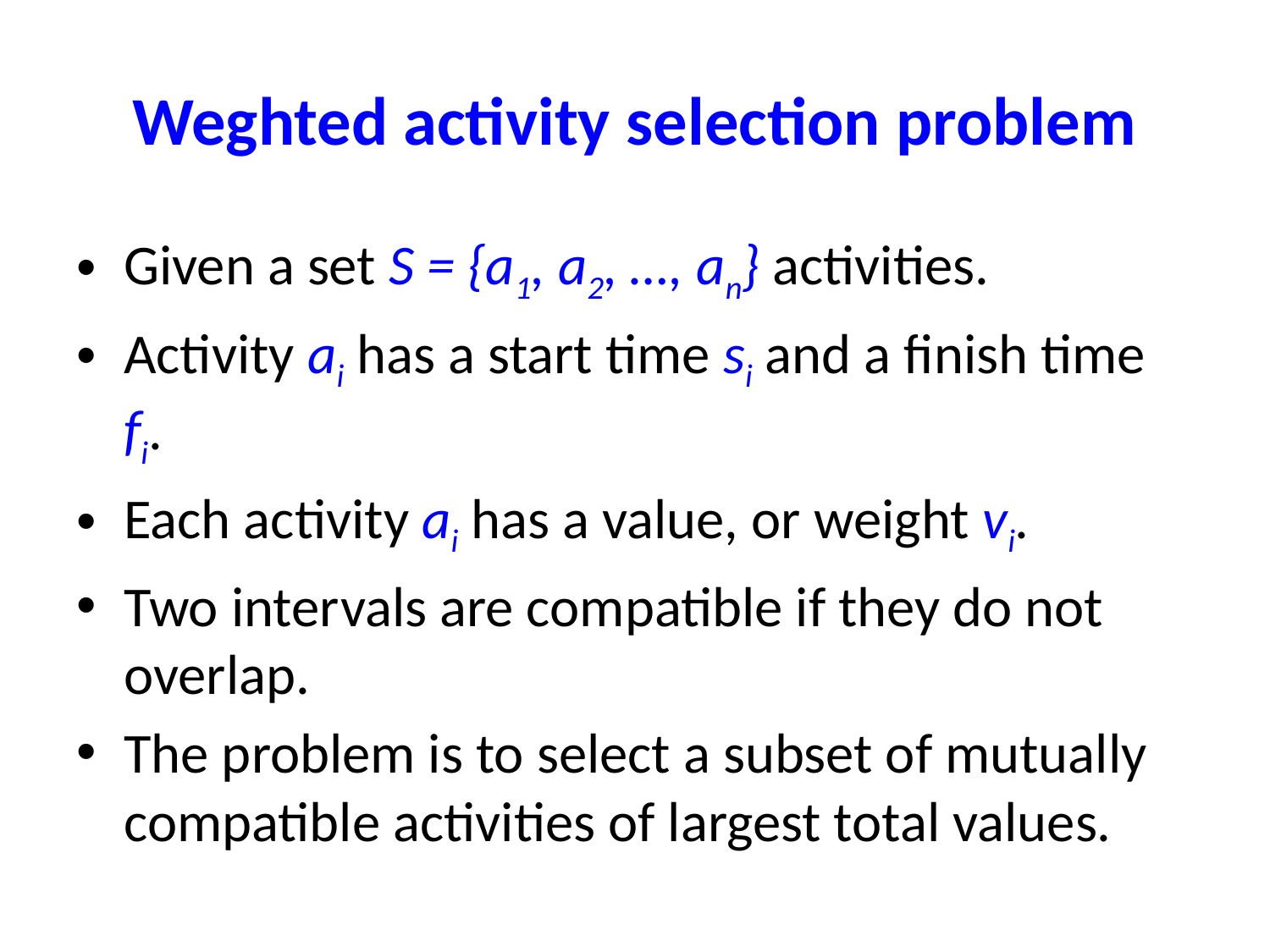

# Weghted activity selection problem
Given a set S = {a1, a2, …, an} activities.
Activity ai has a start time si and a finish time fi.
Each activity ai has a value, or weight vi.
Two intervals are compatible if they do not overlap.
The problem is to select a subset of mutually compatible activities of largest total values.